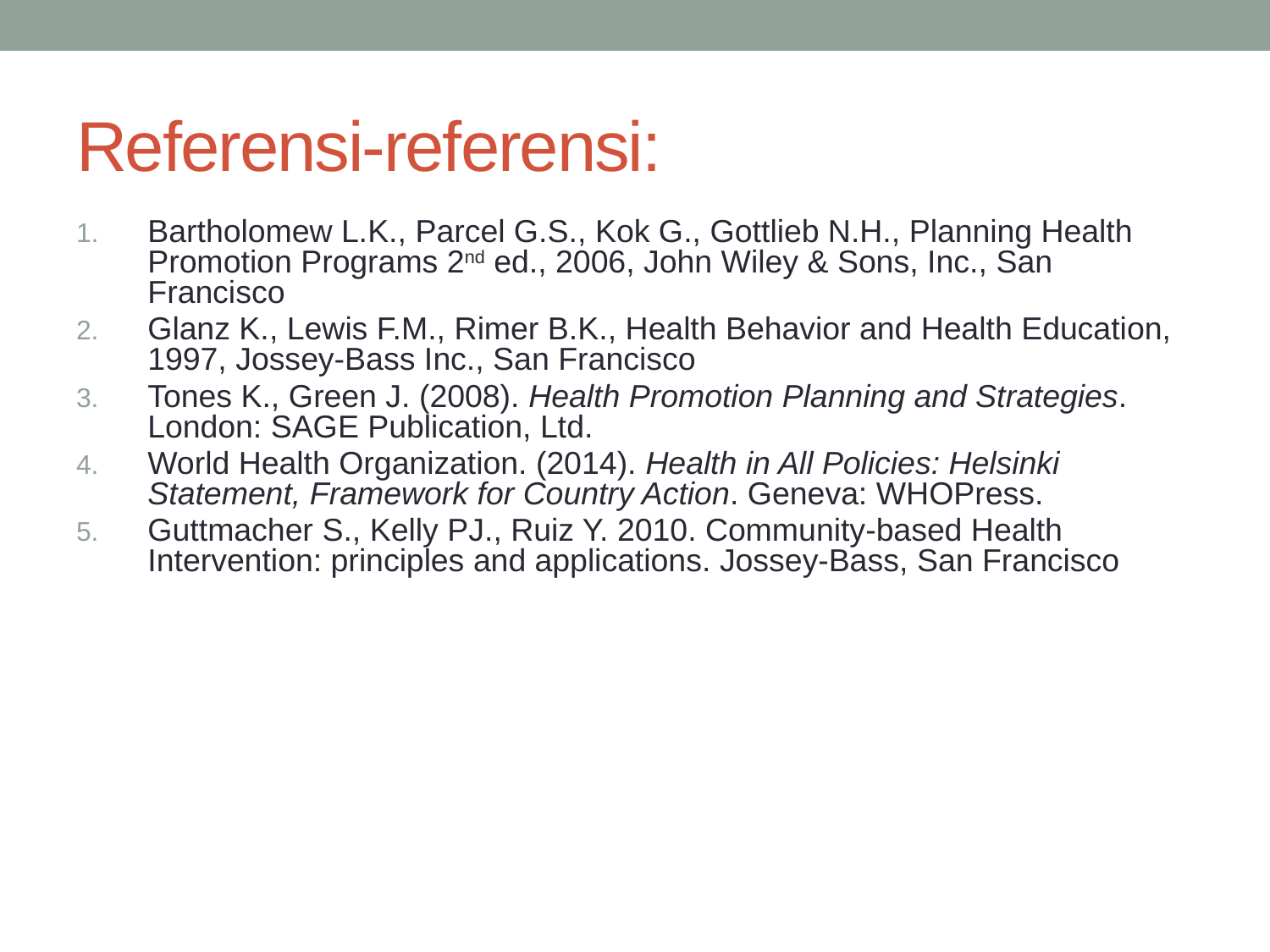

# Referensi-referensi:
Bartholomew L.K., Parcel G.S., Kok G., Gottlieb N.H., Planning Health Promotion Programs 2nd ed., 2006, John Wiley & Sons, Inc., San Francisco
Glanz K., Lewis F.M., Rimer B.K., Health Behavior and Health Education, 1997, Jossey-Bass Inc., San Francisco
Tones K., Green J. (2008). Health Promotion Planning and Strategies. London: SAGE Publication, Ltd.
World Health Organization. (2014). Health in All Policies: Helsinki Statement, Framework for Country Action. Geneva: WHOPress.
Guttmacher S., Kelly PJ., Ruiz Y. 2010. Community-based Health Intervention: principles and applications. Jossey-Bass, San Francisco